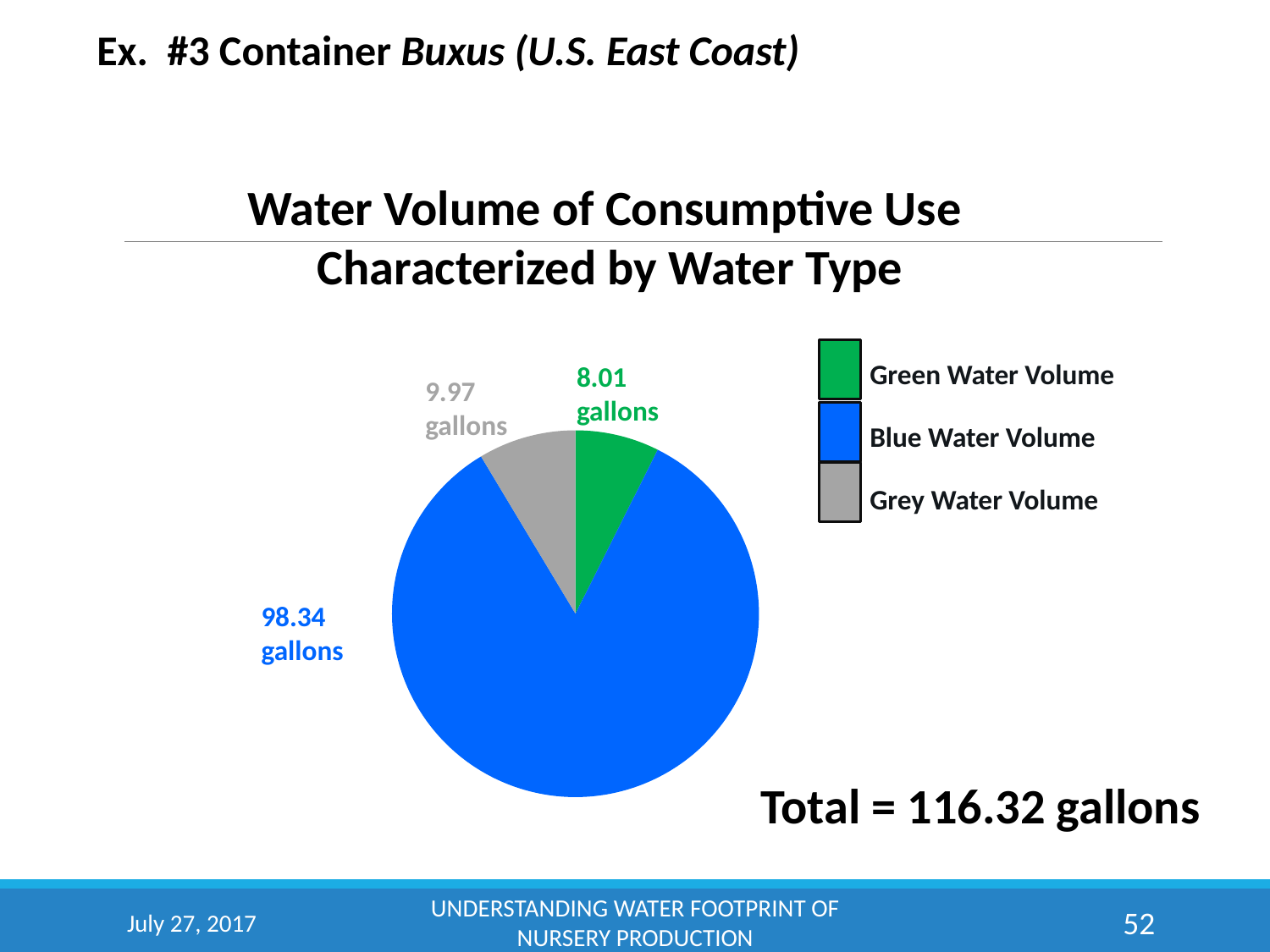

Ex.  #3 Container Buxus (U.S. East Coast)
Water Volume of Consumptive Use
Characterized by Water Type

Green Water Volume
8.01 gallons
9.97 gallons

### Chart

| Category | Green | Green | Green | Green | Green | Green | Green | Green | Green | Green | Green | Green | Green | Green | Green | Green | Green | Green | Green | Green | Green | Green | Green | Green |
|---|---|---|---|---|---|---|---|---|---|---|---|---|---|---|---|---|---|---|---|---|---|---|---|---|
Blue Water Volume

Grey Water Volume
98.34 gallons
Total = 116.32 gallons
July 27, 2017
Understanding Water Footprint of Nursery Production
52